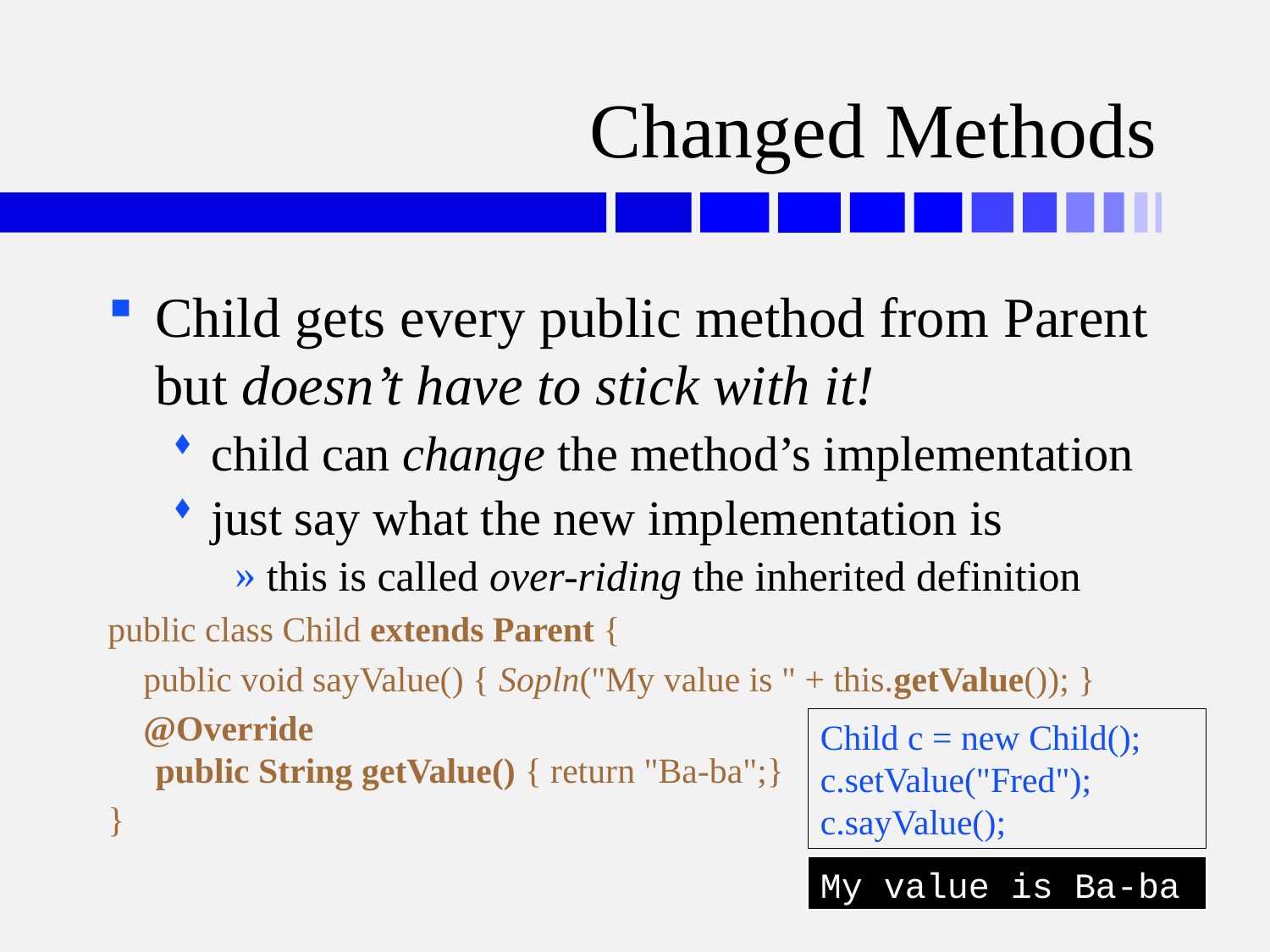

# Changed Methods
Child gets every public method from Parent but doesn’t have to stick with it!
child can change the method’s implementation
just say what the new implementation is
this is called over-riding the inherited definition
public class Child extends Parent {
    public void sayValue() { Sopln("My value is " + this.getValue()); }
    @Override
public String getValue() { return "Ba-ba";}
}

Child c = new Child();
c.setValue("Fred");
c.sayValue();
My value is Ba-ba